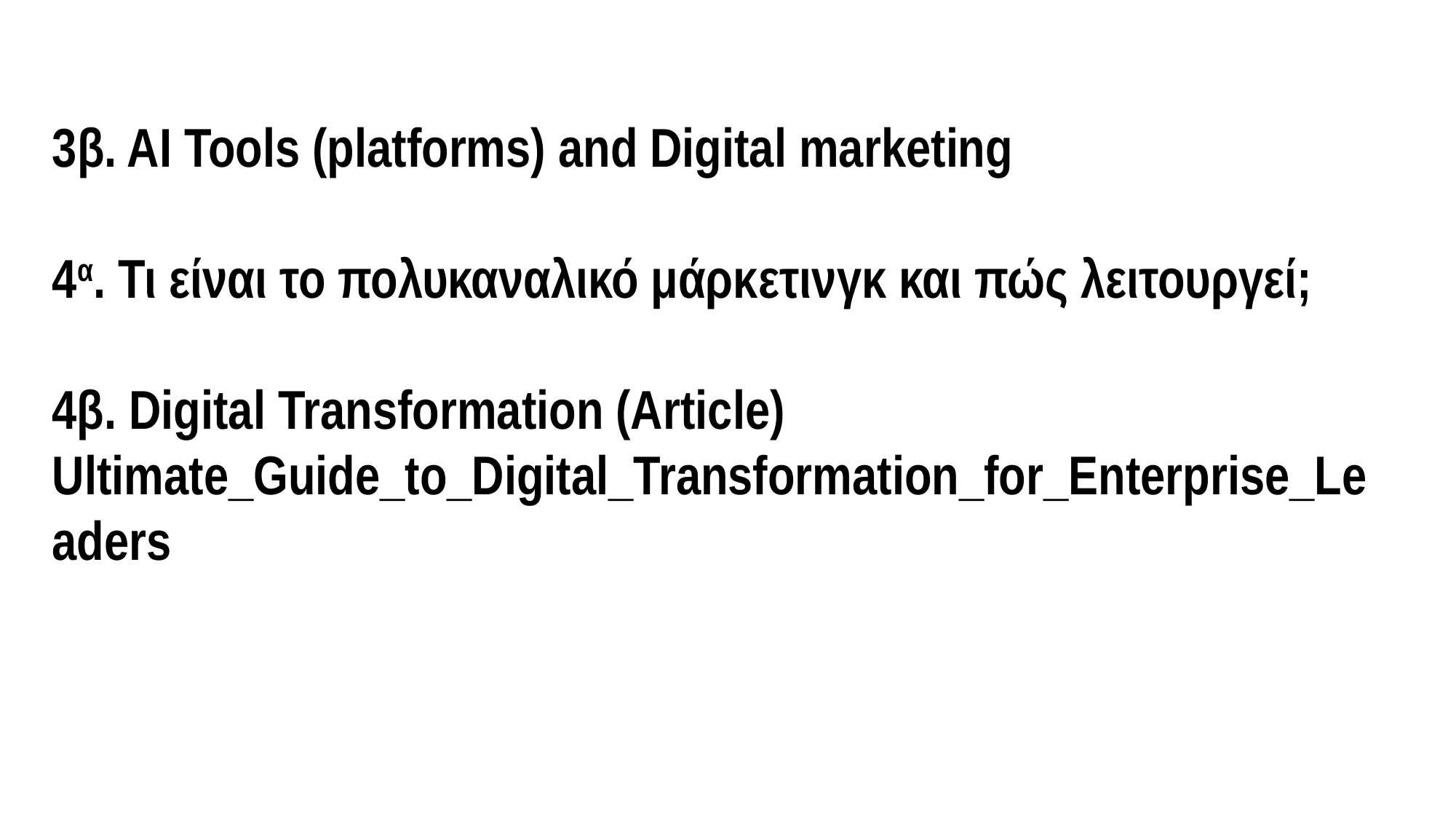

3β. ΑΙ Tools (platforms) and Digital marketing

4α. Τι είναι το πολυκαναλικό μάρκετινγκ και πώς λειτουργεί;

4β. Digital Transformation (Article)
Ultimate_Guide_to_Digital_Transformation_for_Enterprise_Leaders